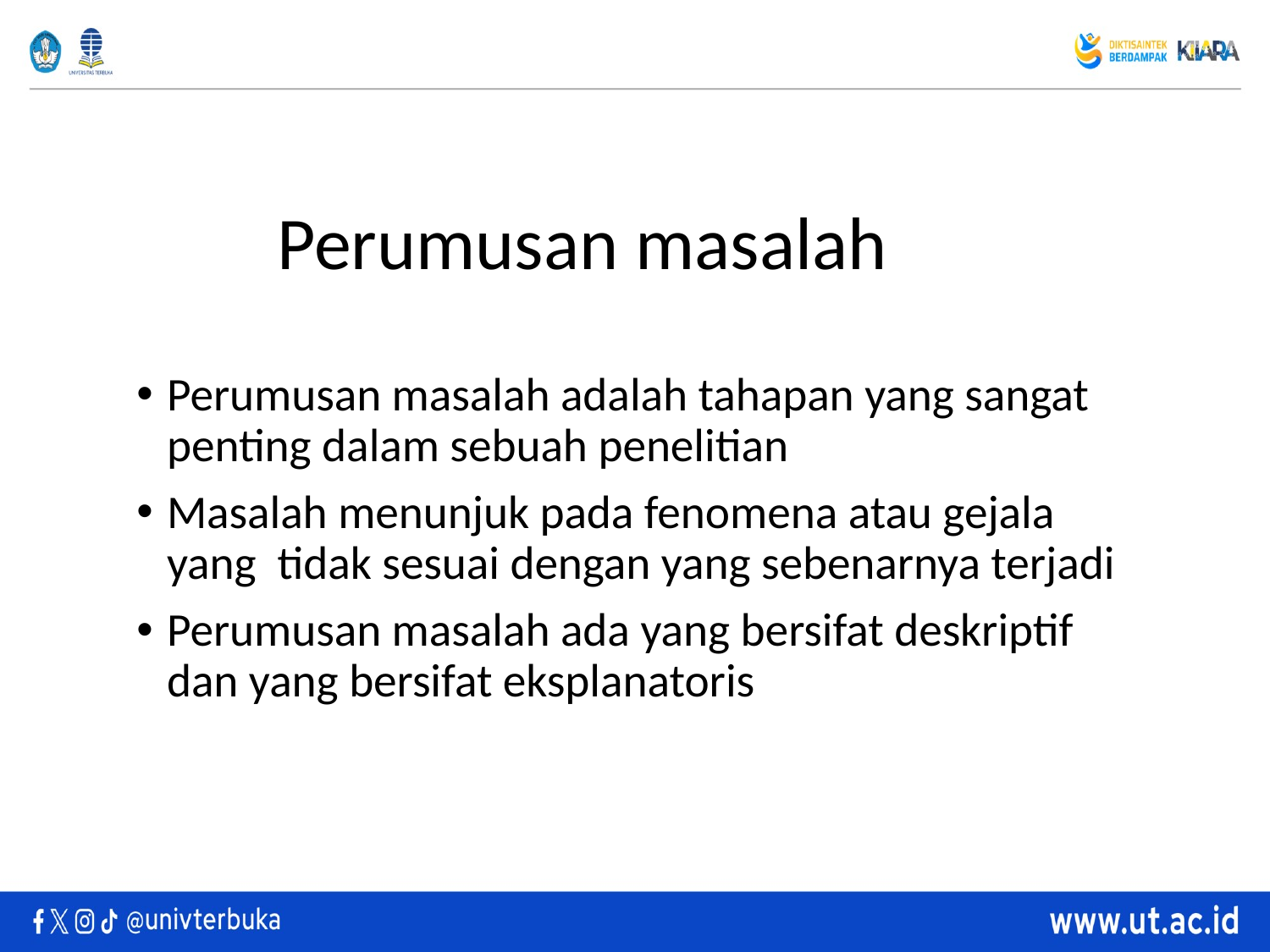

# Perumusan masalah
Perumusan masalah adalah tahapan yang sangat penting dalam sebuah penelitian
Masalah menunjuk pada fenomena atau gejala yang  tidak sesuai dengan yang sebenarnya terjadi
Perumusan masalah ada yang bersifat deskriptif dan yang bersifat eksplanatoris